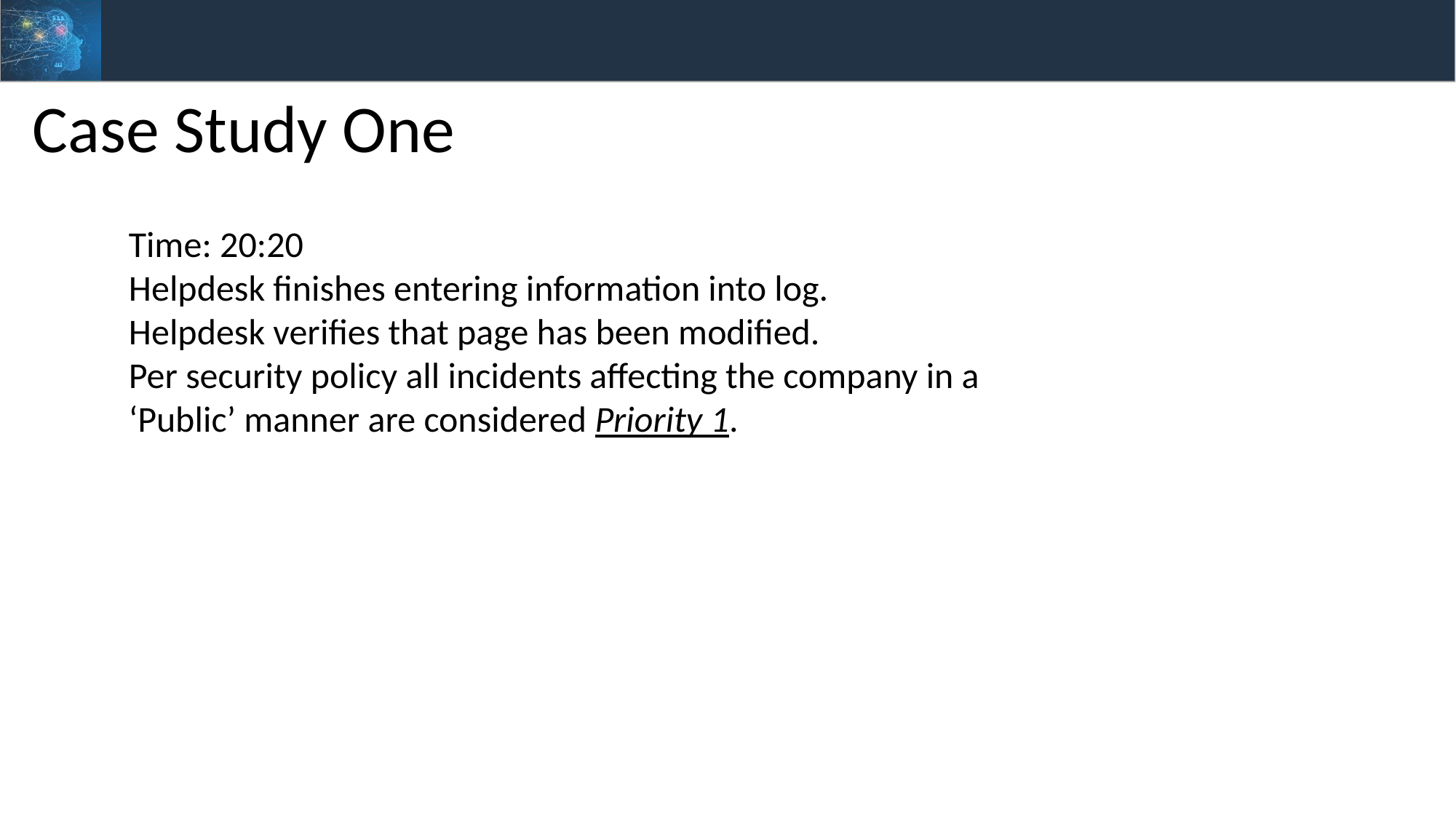

Case Study One
Time: 20:20
Helpdesk finishes entering information into log.
Helpdesk verifies that page has been modified.
Per security policy all incidents affecting the company in a ‘Public’ manner are considered Priority 1.